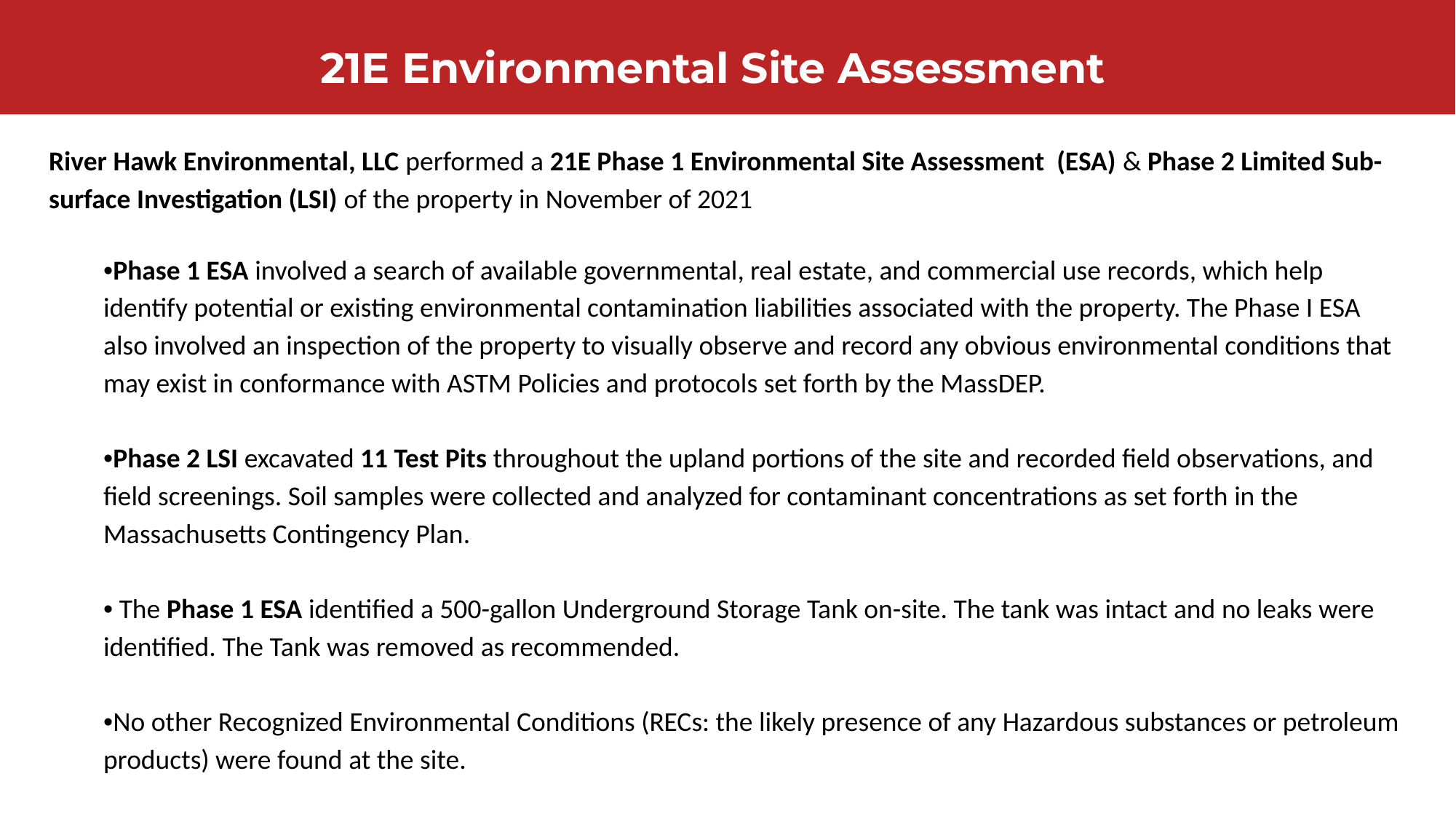

21E Environmental Site Assessment

River Hawk Environmental, LLC performed a 21E Phase 1 Environmental Site Assessment  (ESA) & Phase 2 Limited Sub-surface Investigation (LSI) of the property in November of 2021

•Phase 1 ESA involved a search of available governmental, real estate, and commercial use records, which help identify potential or existing environmental contamination liabilities associated with the property. The Phase I ESA also involved an inspection of the property to visually observe and record any obvious environmental conditions that may exist in conformance with ASTM Policies and protocols set forth by the MassDEP.

•Phase 2 LSI excavated 11 Test Pits throughout the upland portions of the site and recorded field observations, and field screenings. Soil samples were collected and analyzed for contaminant concentrations as set forth in the Massachusetts Contingency Plan.

• The Phase 1 ESA identified a 500-gallon Underground Storage Tank on-site. The tank was intact and no leaks were identified. The Tank was removed as recommended.

•No other Recognized Environmental Conditions (RECs: the likely presence of any Hazardous substances or petroleum products) were found at the site.